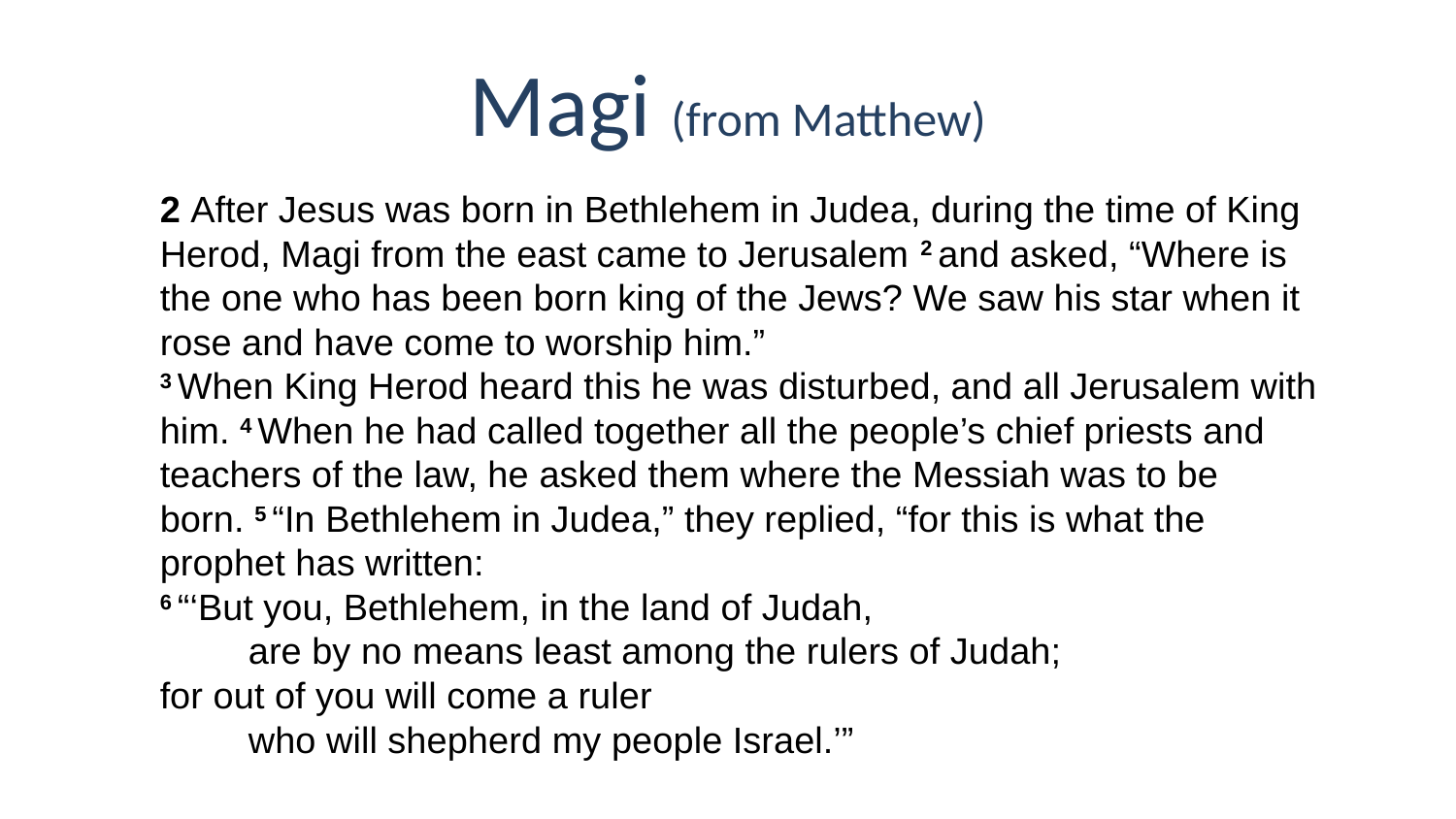

Magi (from Matthew)
2 After Jesus was born in Bethlehem in Judea, during the time of King Herod, Magi from the east came to Jerusalem 2 and asked, “Where is the one who has been born king of the Jews? We saw his star when it rose and have come to worship him.”
3 When King Herod heard this he was disturbed, and all Jerusalem with him. 4 When he had called together all the people’s chief priests and teachers of the law, he asked them where the Messiah was to be born. 5 “In Bethlehem in Judea,” they replied, “for this is what the prophet has written:
6 “‘But you, Bethlehem, in the land of Judah,
    are by no means least among the rulers of Judah;
for out of you will come a ruler
    who will shepherd my people Israel.’”